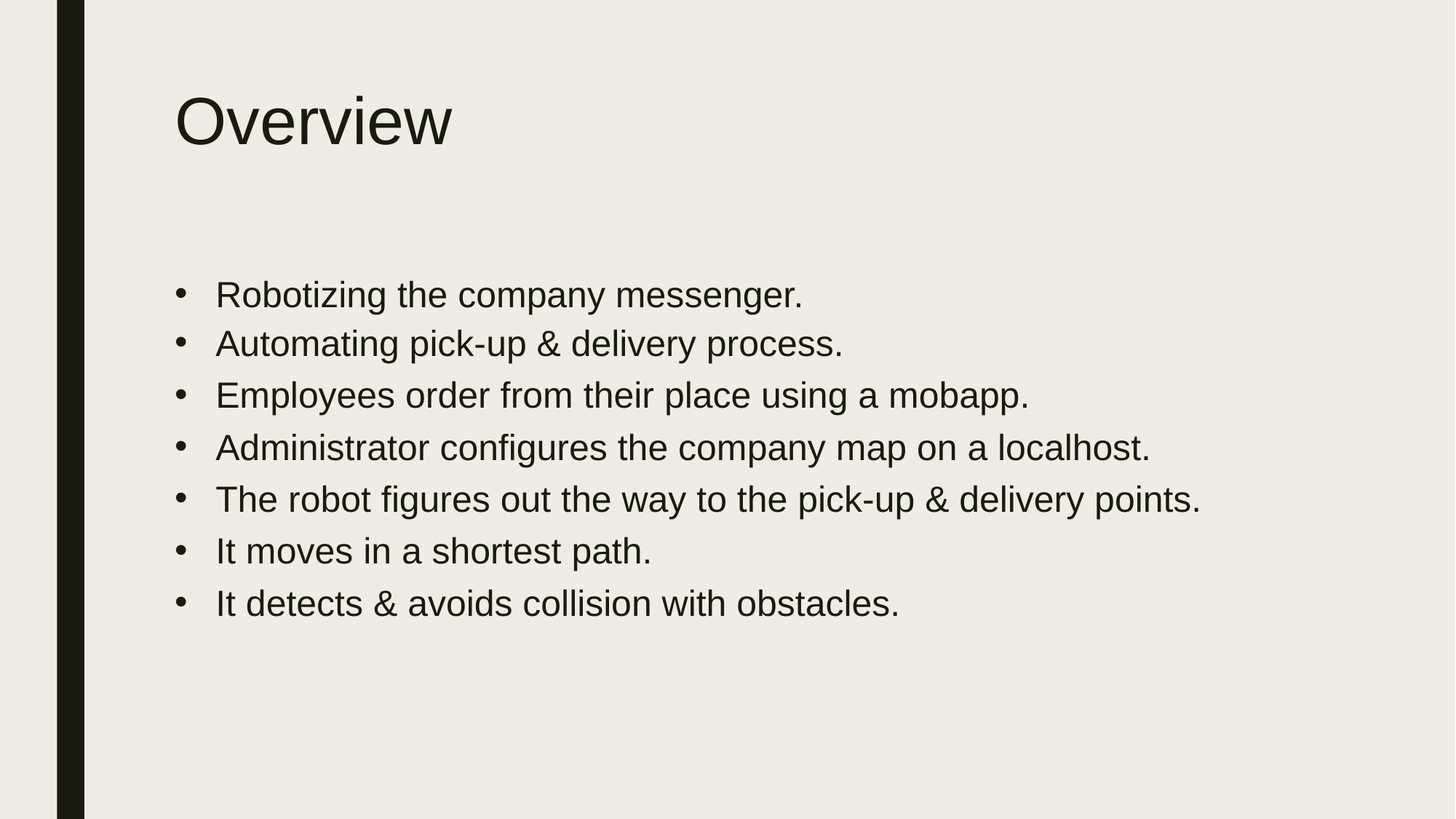

# Overview
Robotizing the company messenger.
Automating pick-up & delivery process.
Employees order from their place using a mobapp.
Administrator configures the company map on a localhost.
The robot figures out the way to the pick-up & delivery points.
It moves in a shortest path.
It detects & avoids collision with obstacles.